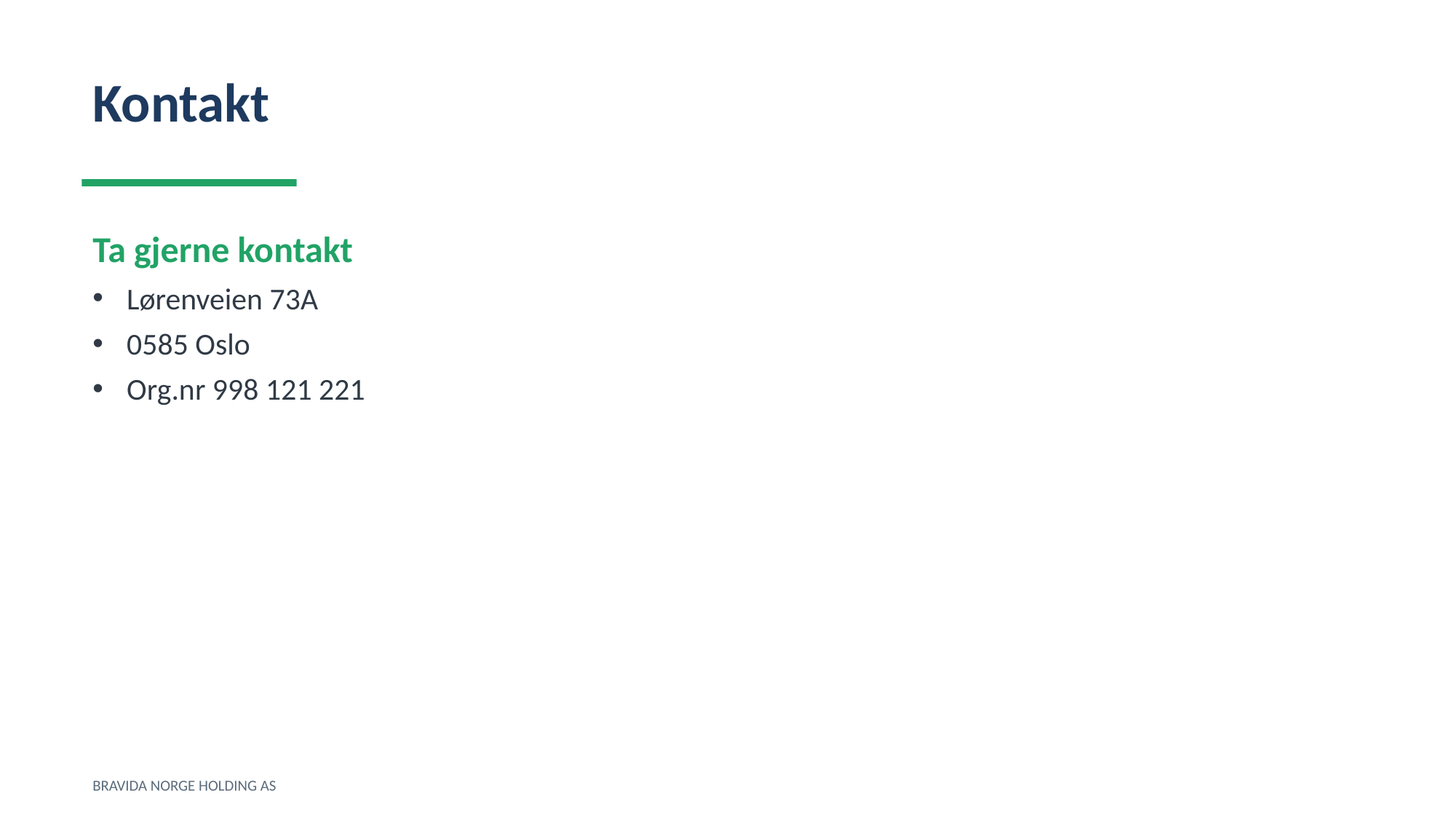

Kontakt

Ta gjerne kontakt
Lørenveien 73A
0585 Oslo
Org.nr 998 121 221
BRAVIDA NORGE HOLDING AS